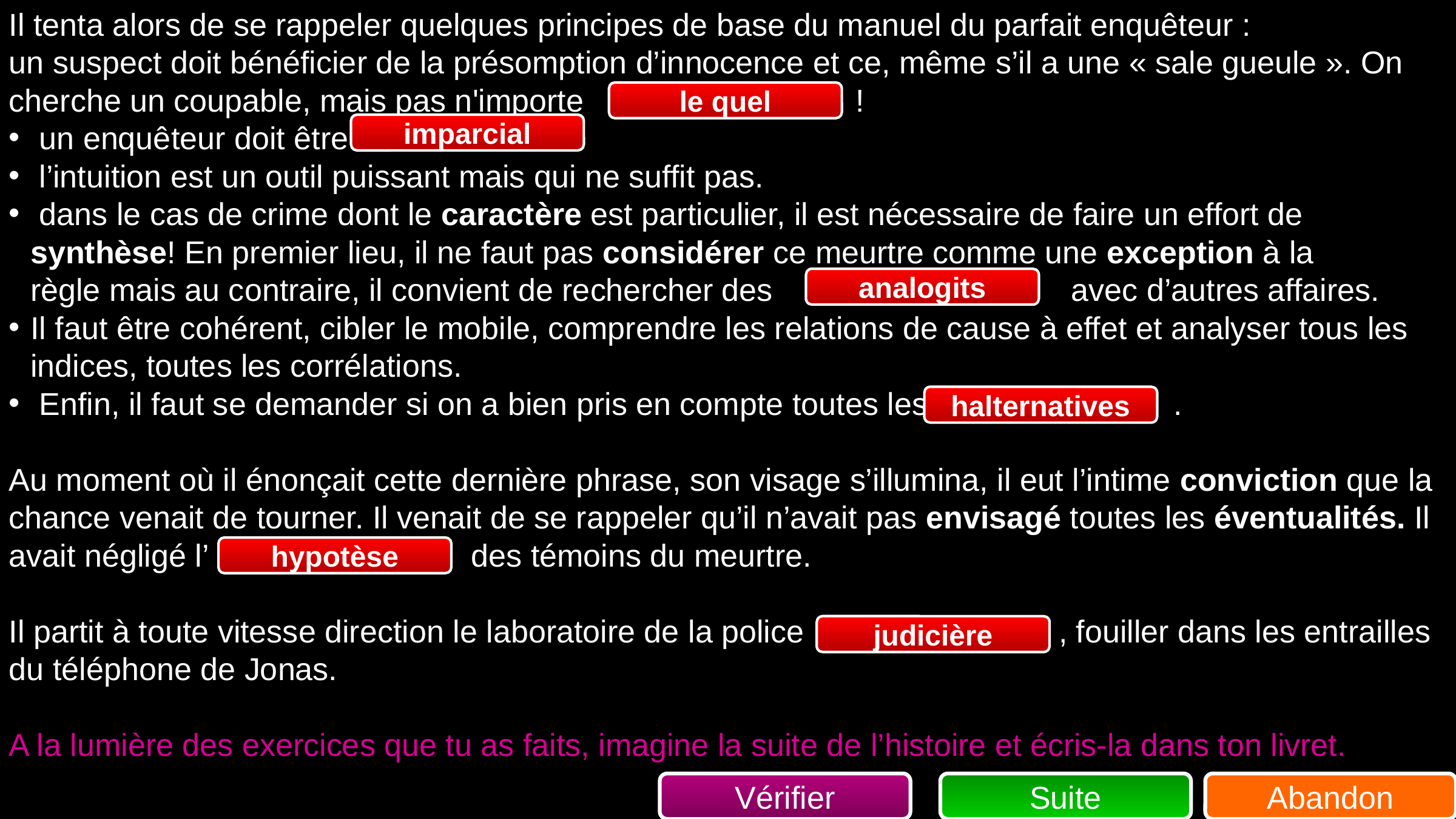

Il tenta alors de se rappeler quelques principes de base du manuel du parfait enquêteur :
un suspect doit bénéficier de la présomption d’innocence et ce, même s’il a une « sale gueule ». On cherche un coupable, mais pas n'importe                               !
 un enquêteur doit être
 l’intuition est un outil puissant mais qui ne suffit pas.
 dans le cas de crime dont le caractère est particulier, il est nécessaire de faire un effort de synthèse! En premier lieu, il ne faut pas considérer ce meurtre comme une exception à la règle mais au contraire, il convient de rechercher des                                  avec d’autres affaires.
Il faut être cohérent, cibler le mobile, comprendre les relations de cause à effet et analyser tous les indices, toutes les corrélations.
 Enfin, il faut se demander si on a bien pris en compte toutes les                            .

Au moment où il énonçait cette dernière phrase, son visage s’illumina, il eut l’intime conviction que la chance venait de tourner. Il venait de se rappeler qu’il n’avait pas envisagé toutes les éventualités. Il avait négligé l’                              des témoins du meurtre.

Il partit à toute vitesse direction le laboratoire de la police                             , fouiller dans les entrailles du téléphone de Jonas.

A la lumière des exercices que tu as faits, imagine la suite de l’histoire et écris-la dans ton livret.

lequelle
le quelle
lequel
le quel

impartial
imparsial
un partial
imparcial

annalogies
analogies
annalogits
analogits

alternatives
alternattives
alleternatives
halternatives
hipotèse
hypothèse
hypothèze
hypotèse

judiciaire
juditière
juditiaire
judicière

Vérifier
Suite
Abandon